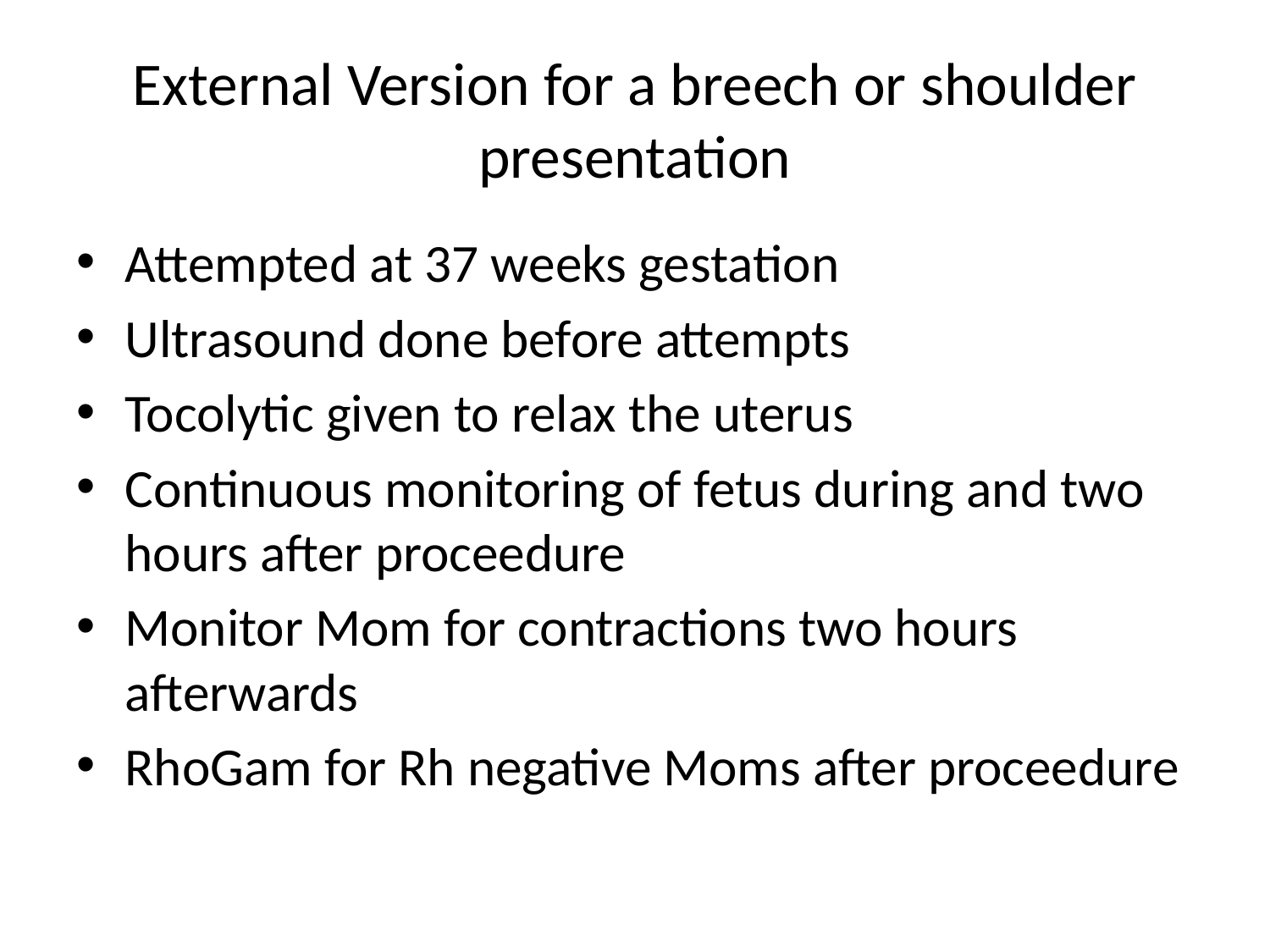

# External Version for a breech or shoulder presentation
Attempted at 37 weeks gestation
Ultrasound done before attempts
Tocolytic given to relax the uterus
Continuous monitoring of fetus during and two hours after proceedure
Monitor Mom for contractions two hours afterwards
RhoGam for Rh negative Moms after proceedure